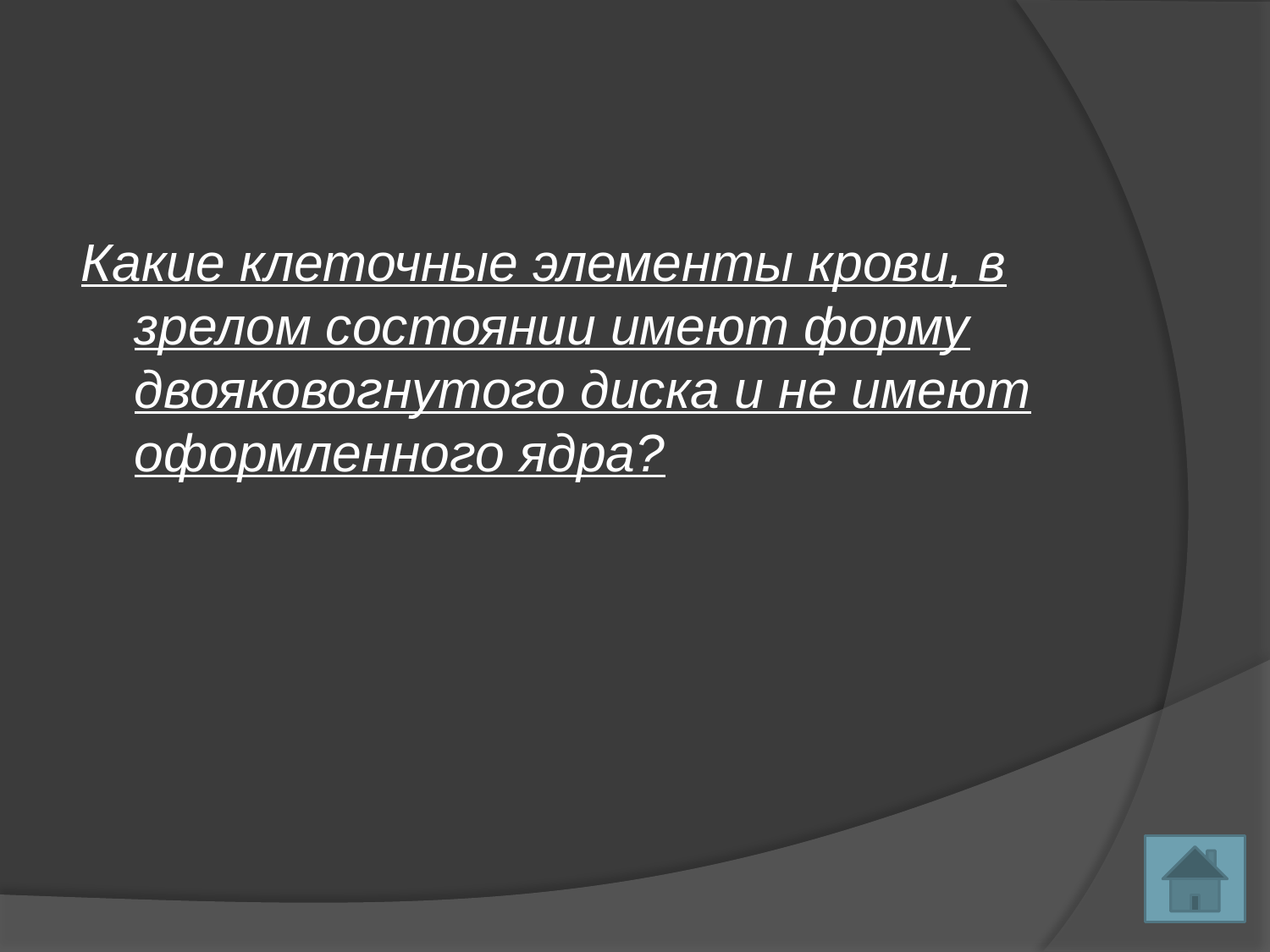

Какие клеточные элементы крови, в зрелом состоянии имеют форму двояковогнутого диска и не имеют оформленного ядра?